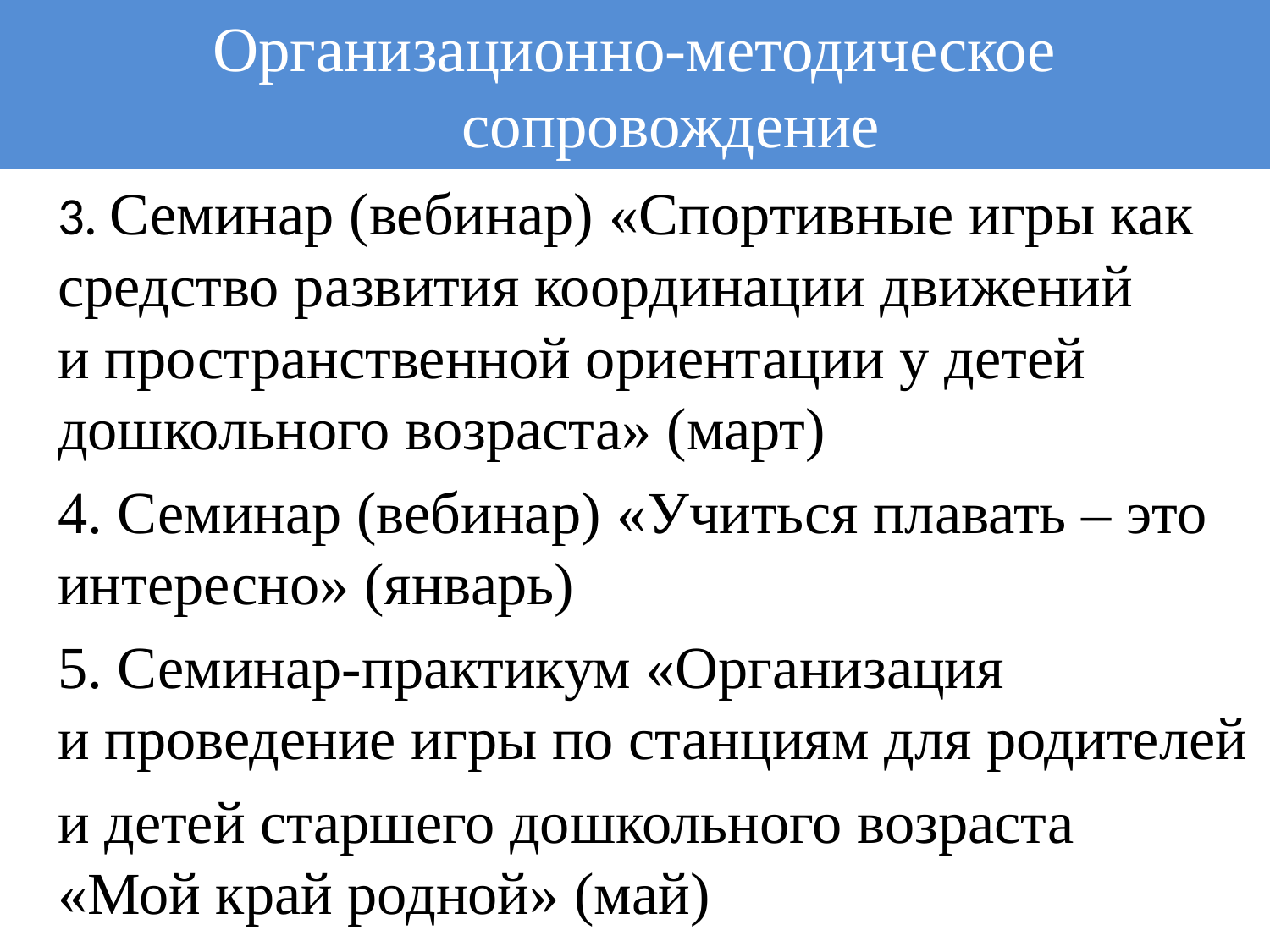

# Организационно-методическое сопровождение
3. Семинар (вебинар) «Спортивные игры как средство развития координации движений         и пространственной ориентации у детей дошкольного возраста» (март)
4. Семинар (вебинар) «Учиться плавать – это интересно» (январь)
5. Семинар-практикум «Организация                 и проведение игры по станциям для родителей
и детей старшего дошкольного возраста      «Мой край родной» (май)